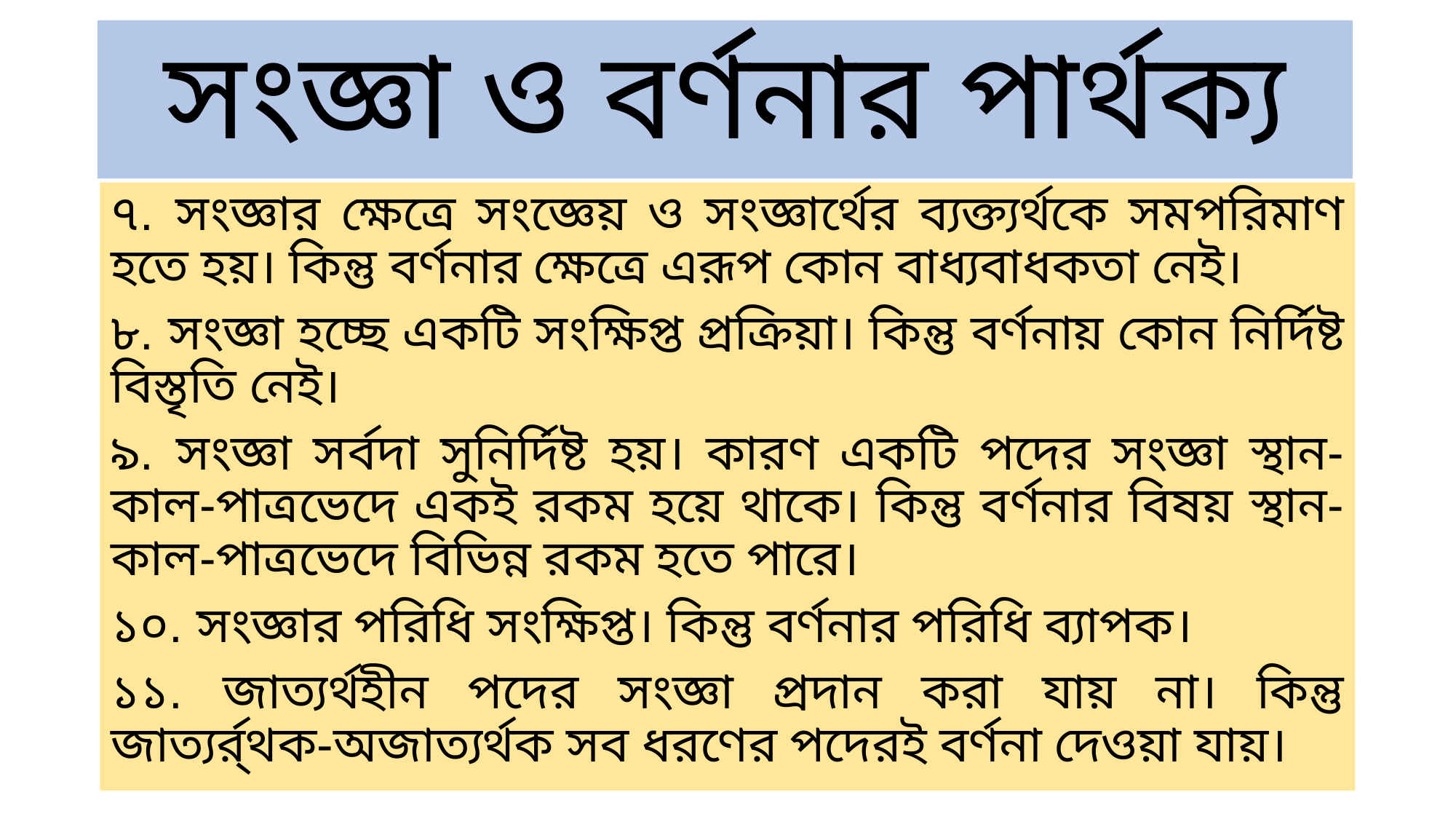

# সংজ্ঞা ও বর্ণনার পার্থক্য
৭. সংজ্ঞার ক্ষেত্রে সংজ্ঞেয় ও সংজ্ঞার্থের ব্যক্ত্যর্থকে সমপরিমাণ হতে হয়। কিন্তু বর্ণনার ক্ষেত্রে এরূপ কোন বাধ্যবাধকতা নেই।
৮. সংজ্ঞা হচ্ছে একটি সংক্ষিপ্ত প্রক্রিয়া। কিন্তু বর্ণনায় কোন নির্দিষ্ট বিস্তৃতি নেই।
৯. সংজ্ঞা সর্বদা সুনির্দিষ্ট হয়। কারণ একটি পদের সংজ্ঞা স্থান-কাল-পাত্রভেদে একই রকম হয়ে থাকে। কিন্তু বর্ণনার বিষয় স্থান- কাল-পাত্রভেদে বিভিন্ন রকম হতে পারে।
১০. সংজ্ঞার পরিধি সংক্ষিপ্ত। কিন্তু বর্ণনার পরিধি ব্যাপক।
১১. জাত্যর্থহীন পদের সংজ্ঞা প্রদান করা যায় না। কিন্তু জাত্যর্র্থক-অজাত্যর্থক সব ধরণের পদেরই বর্ণনা দেওয়া যায়।